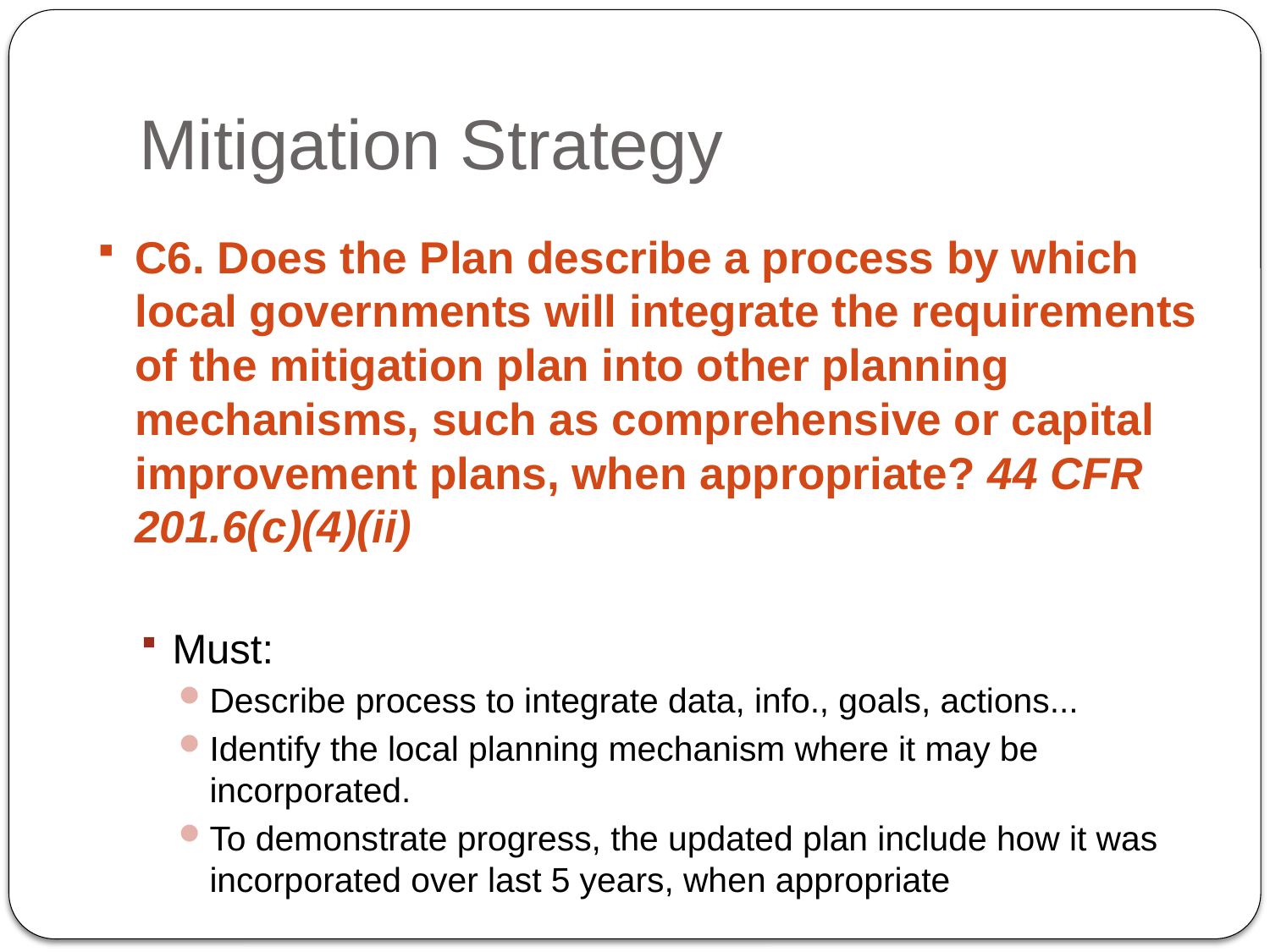

# Mitigation Strategy
C6. Does the Plan describe a process by which local governments will integrate the requirements of the mitigation plan into other planning mechanisms, such as comprehensive or capital improvement plans, when appropriate? 44 CFR 201.6(c)(4)(ii)

Must:
Describe process to integrate data, info., goals, actions...
Identify the local planning mechanism where it may be incorporated.
To demonstrate progress, the updated plan include how it was incorporated over last 5 years, when appropriate